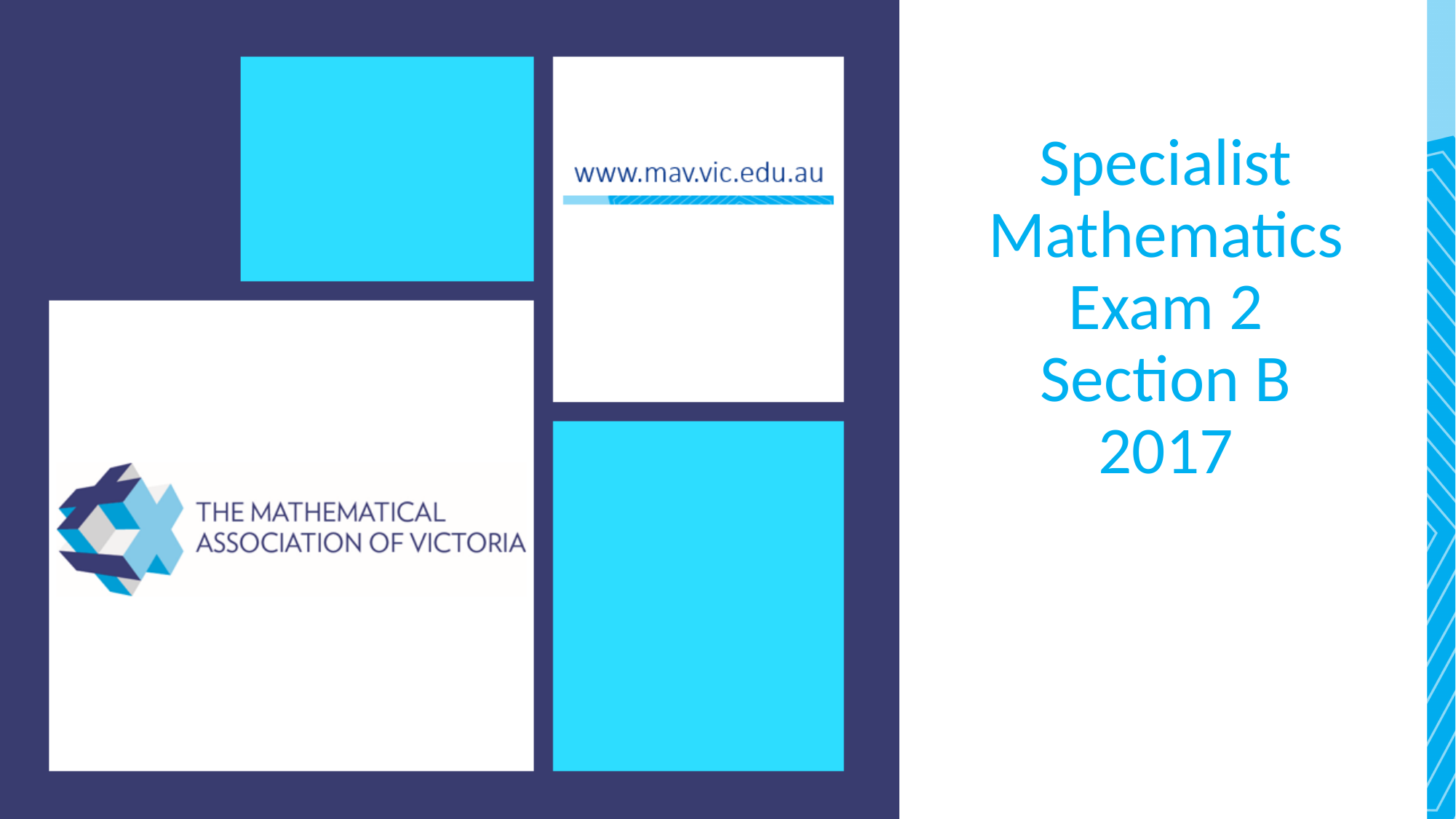

# Specialist Mathematics Exam 2 Section B 2017